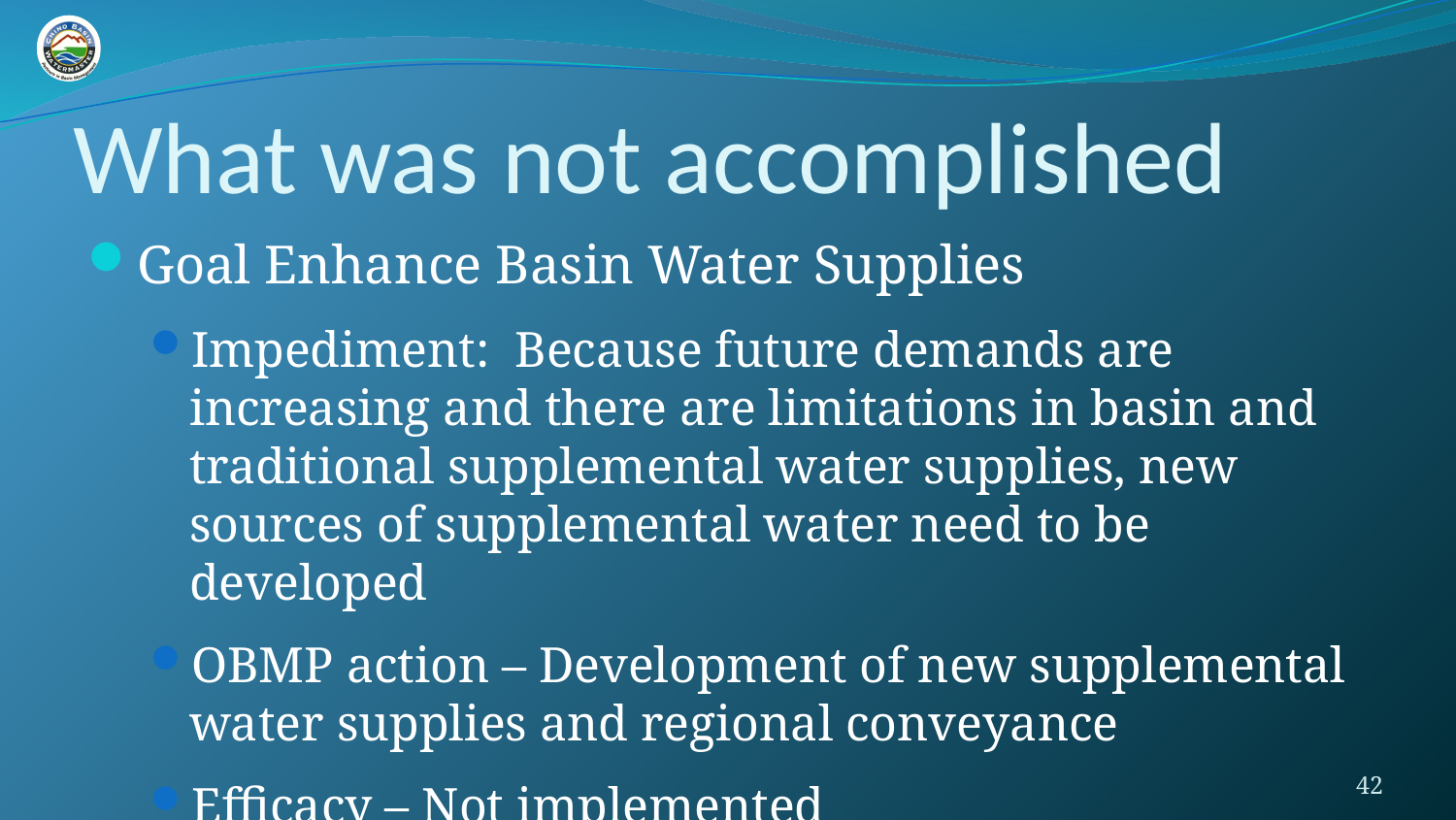

# What was not accomplished
Goal Enhance Basin Water Supplies
Impediment:  Because future demands are increasing and there are limitations in basin and traditional supplemental water supplies, new sources of supplemental water need to be developed
OBMP action – Development of new supplemental water supplies and regional conveyance
Efficacy – Not implemented
42